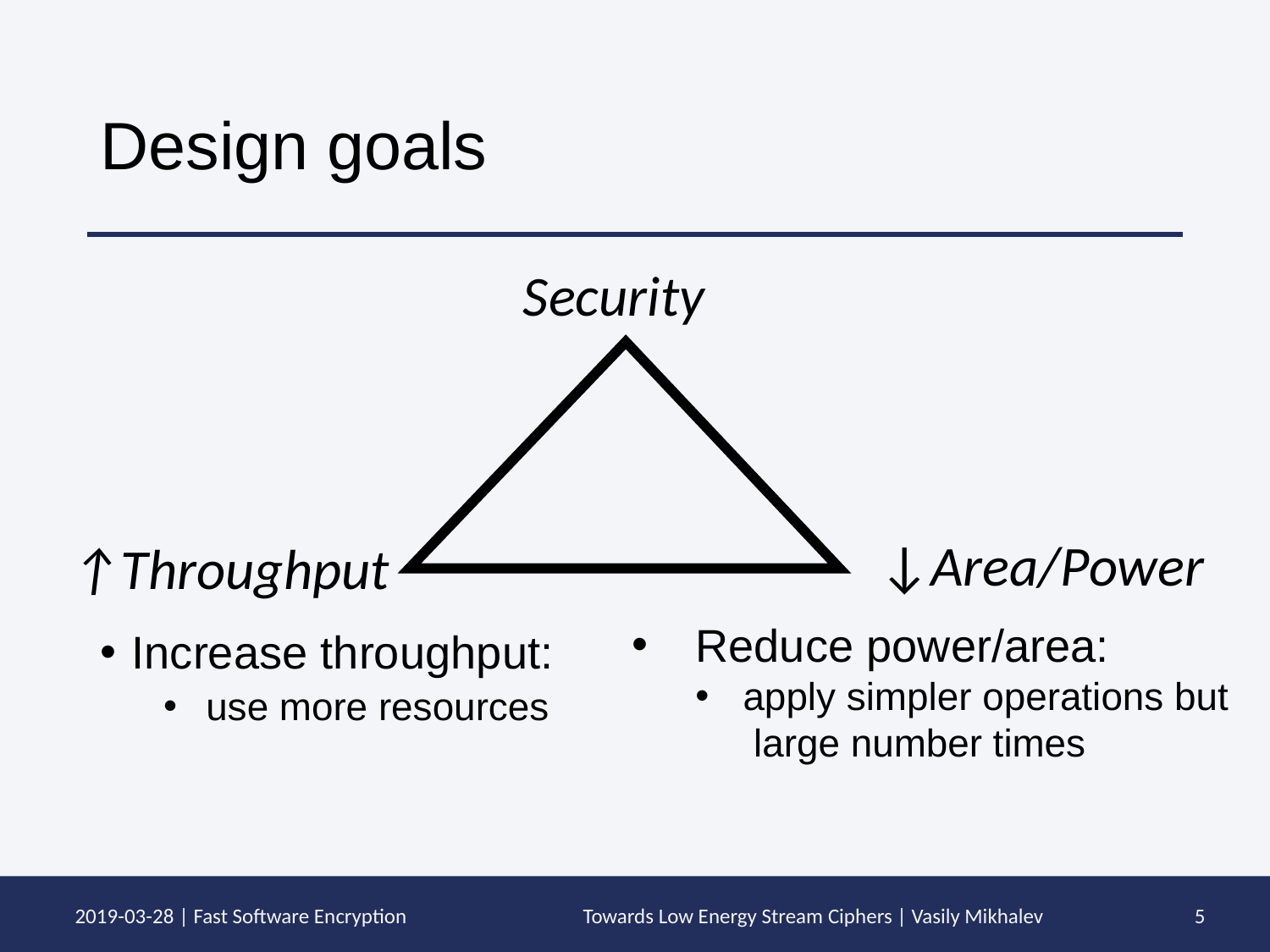

# Design goals
Security

↓Area/Power

Increase throughput:
 use more resources
↑Throughput
Reduce power/area:
apply simpler operations but  large number times
5